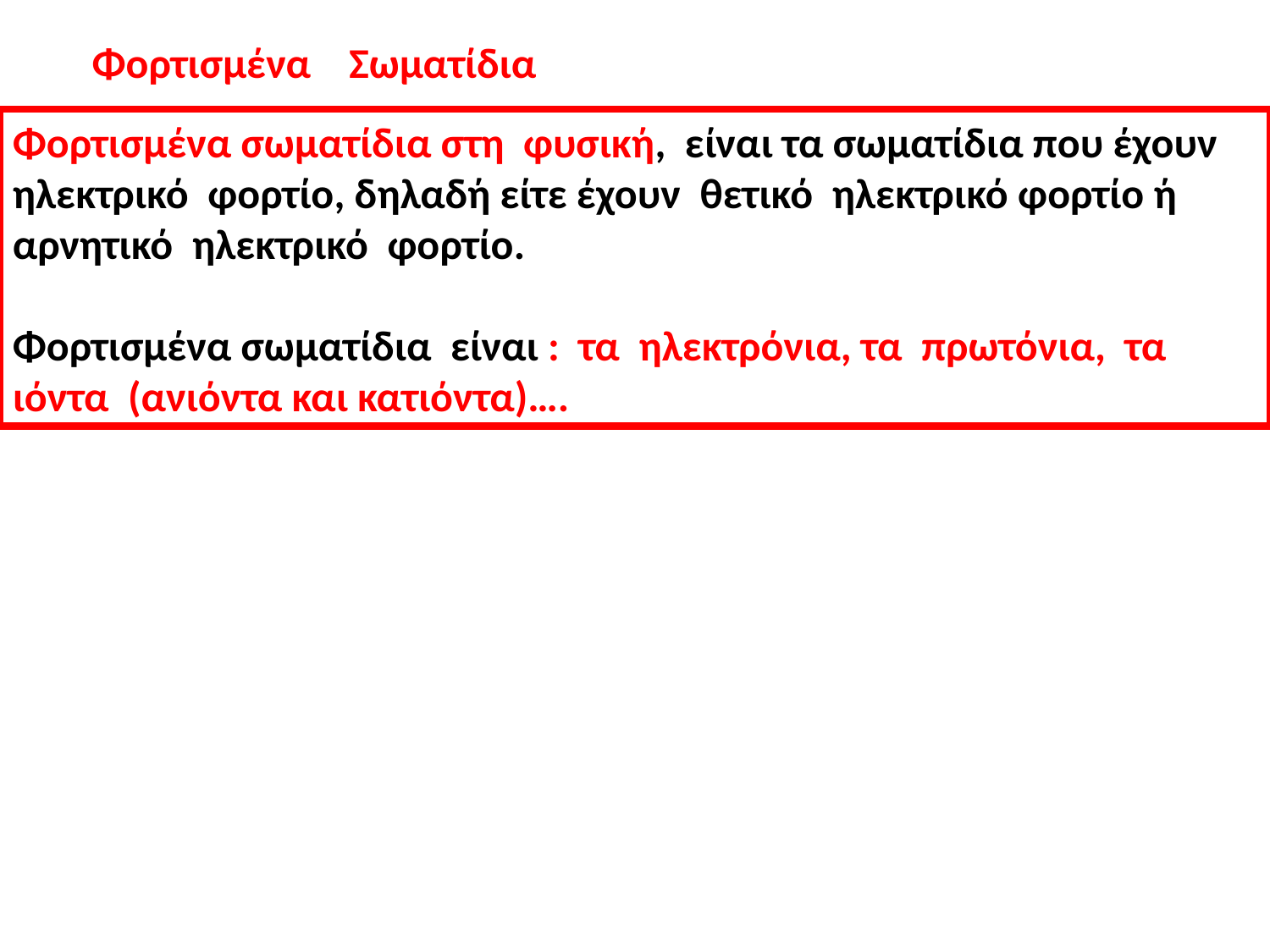

Φορτισμένα    Σωματίδια

Φορτισμένα σωματίδια στη  φυσική,  είναι τα σωματίδια που έχουν  ηλεκτρικό  φορτίο, δηλαδή είτε έχουν  θετικό  ηλεκτρικό φορτίο ή αρνητικό  ηλεκτρικό  φορτίο.

Φορτισμένα σωματίδια  είναι :  τα  ηλεκτρόνια, τα  πρωτόνια,  τα ιόντα  (ανιόντα και κατιόντα)….